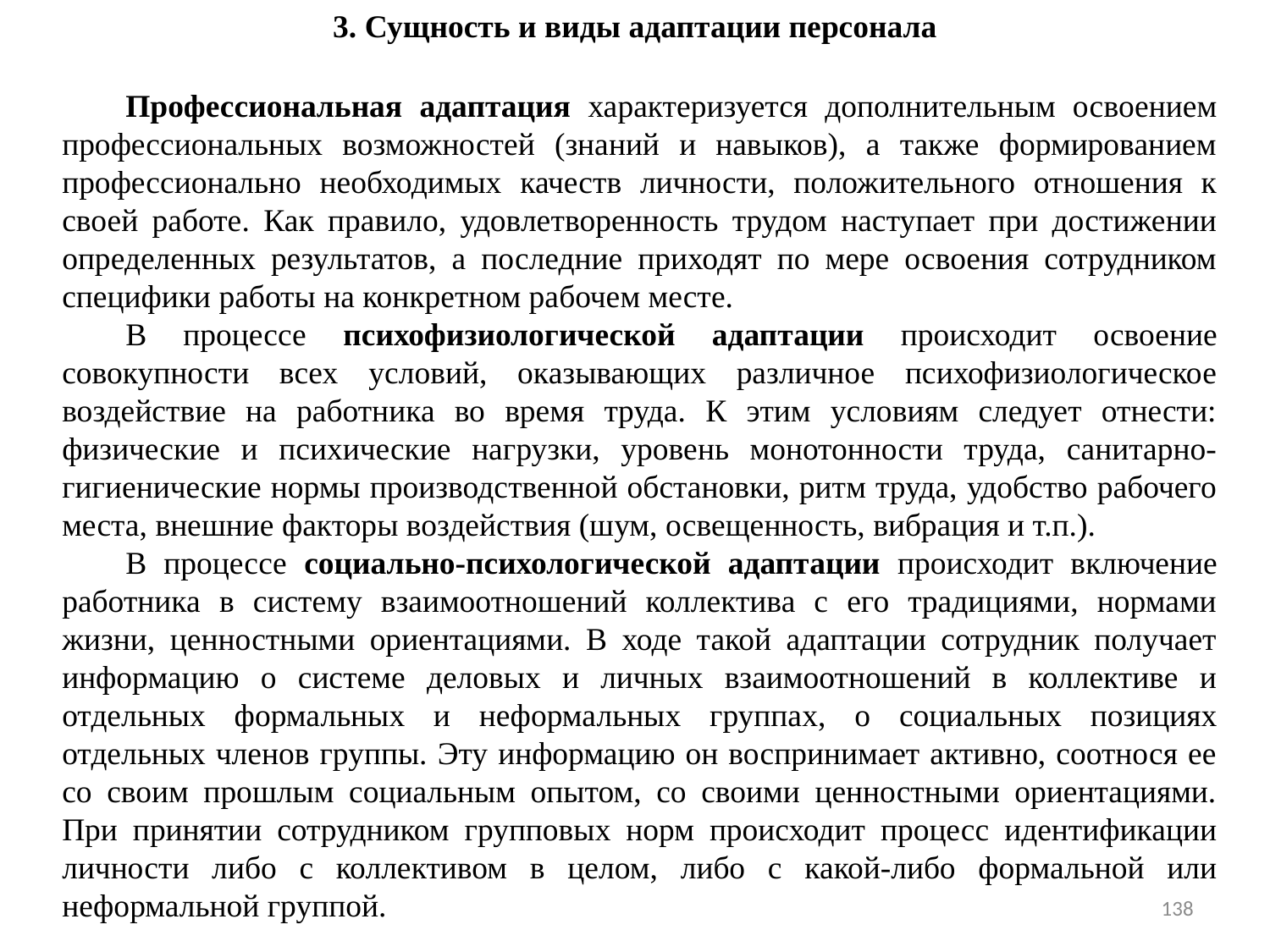

3. Сущность и виды адаптации персонала
Профессиональная адаптация характеризуется дополнительным освоением профессиональных возможностей (знаний и навыков), а также формированием профессионально необходимых качеств личности, положительного отношения к своей работе. Как правило, удовлетворенность трудом наступает при достижении определенных результатов, а последние приходят по мере освоения сотрудником специфики работы на конкретном рабочем месте.
В процессе психофизиологической адаптации происходит освоение совокупности всех условий, оказывающих различное психофизиологическое воздействие на работника во время труда. К этим условиям следует отнести: физические и психические нагрузки, уровень монотонности труда, санитарно-гигиенические нормы производственной обстановки, ритм труда, удобство рабочего места, внешние факторы воздействия (шум, освещенность, вибрация и т.п.).
В процессе социально-психологической адаптации происходит включение работника в систему взаимоотношений коллектива с его традициями, нормами жизни, ценностными ориентациями. В ходе такой адаптации сотрудник получает информацию о системе деловых и личных взаимоотношений в коллективе и отдельных формальных и неформальных группах, о социальных позициях отдельных членов группы. Эту информацию он воспринимает активно, соотнося ее со своим прошлым социальным опытом, со своими ценностными ориентациями. При принятии сотрудником групповых норм происходит процесс идентификации личности либо с коллективом в целом, либо с какой-либо формальной или неформальной группой.
138